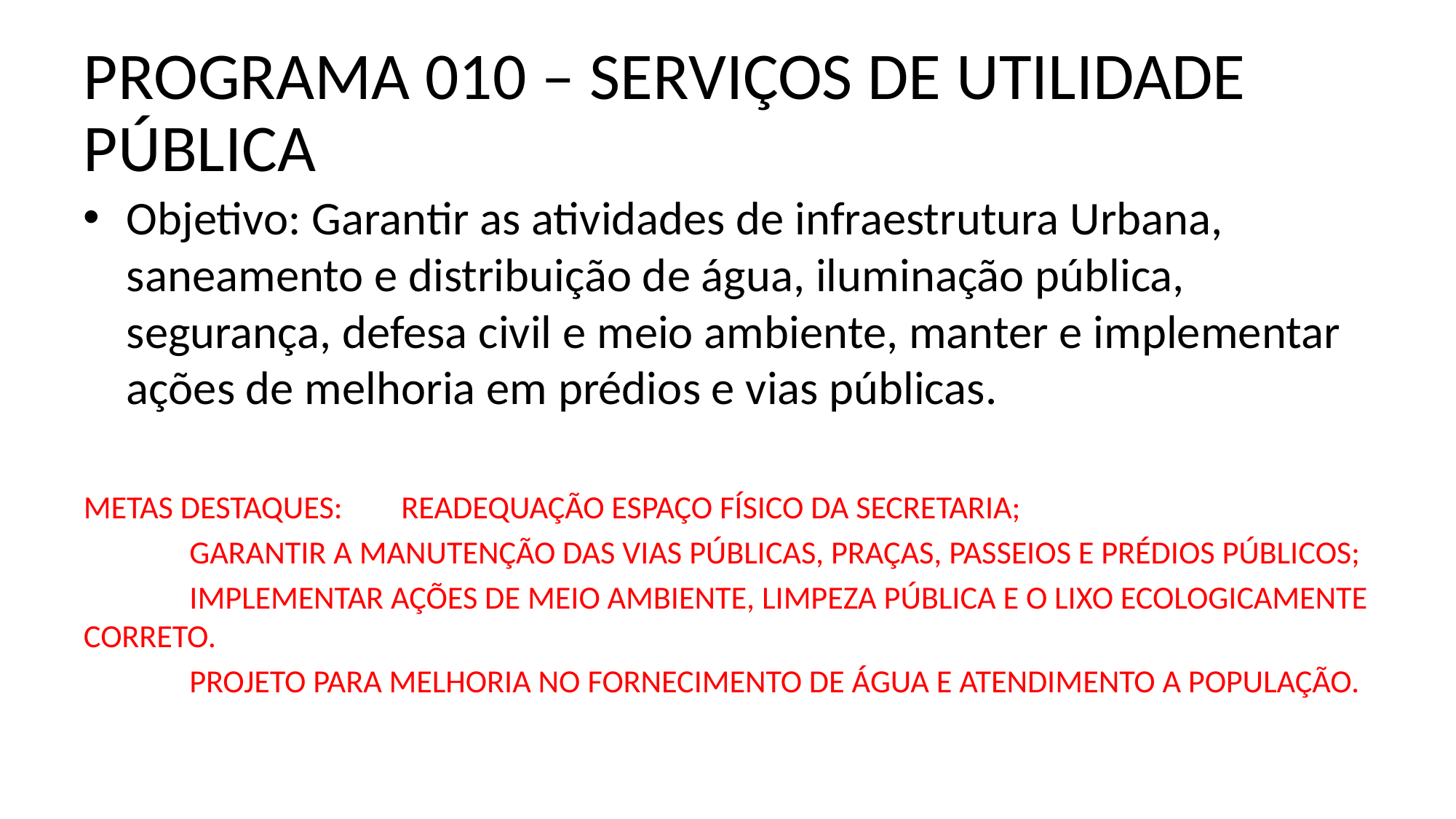

# PROGRAMA 010 – SERVIÇOS DE UTILIDADE PÚBLICA
Objetivo: Garantir as atividades de infraestrutura Urbana, saneamento e distribuição de água, iluminação pública, segurança, defesa civil e meio ambiente, manter e implementar ações de melhoria em prédios e vias públicas.

METAS DESTAQUES: 	READEQUAÇÃO ESPAÇO FÍSICO DA SECRETARIA;
			GARANTIR A MANUTENÇÃO DAS VIAS PÚBLICAS, PRAÇAS, PASSEIOS E PRÉDIOS PÚBLICOS;
 			IMPLEMENTAR AÇÕES DE MEIO AMBIENTE, LIMPEZA PÚBLICA E O LIXO ECOLOGICAMENTE CORRETO.
			PROJETO PARA MELHORIA NO FORNECIMENTO DE ÁGUA E ATENDIMENTO A POPULAÇÃO.